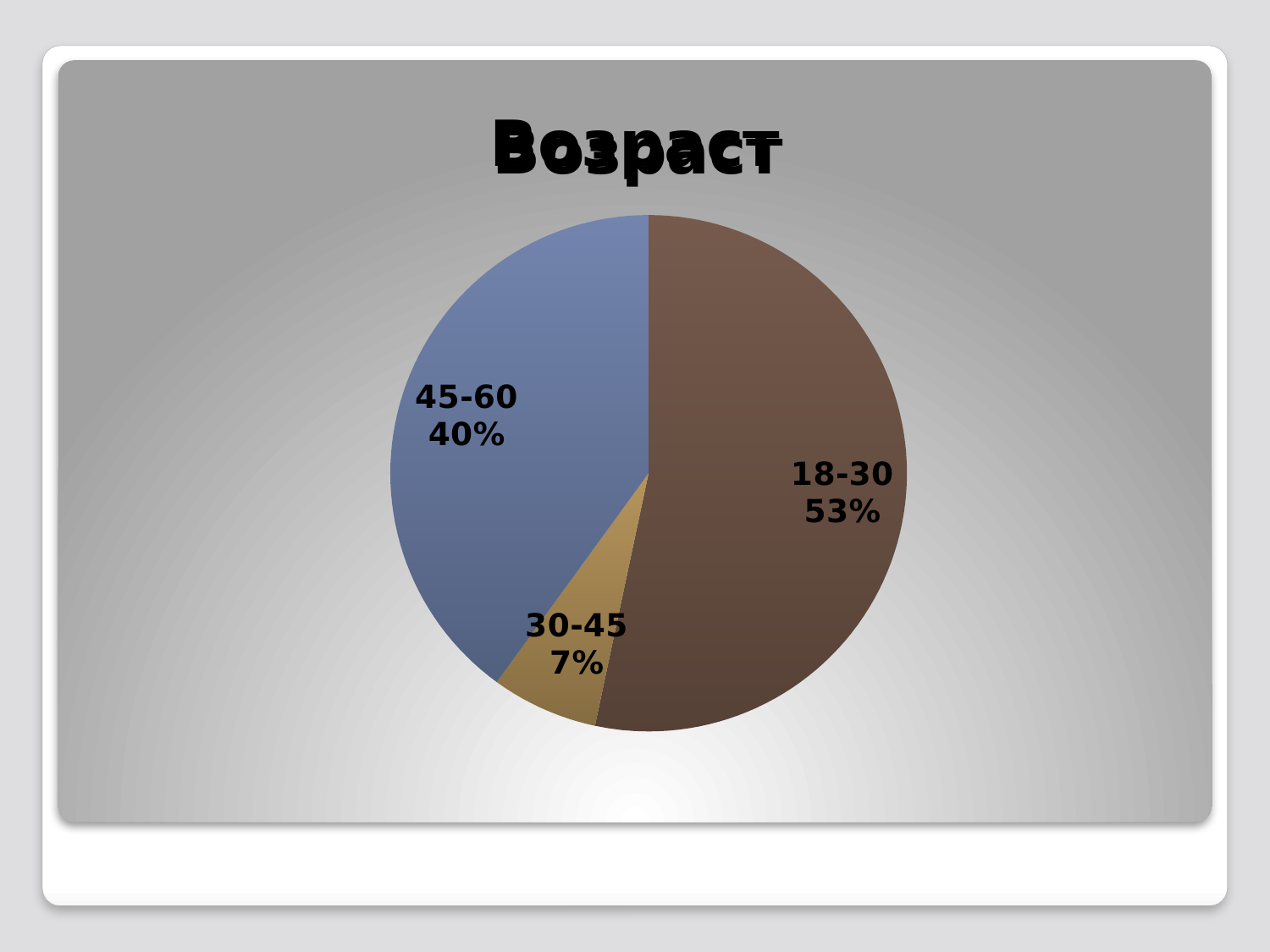

### Chart: Возраст

| Category |  |
|---|---|
| возраст | None |
| 18-30 | 8.0 |
| 30-45 | 1.0 |
| 45-60 | 6.0 |

### Chart: Возраст

| Category |
|---|